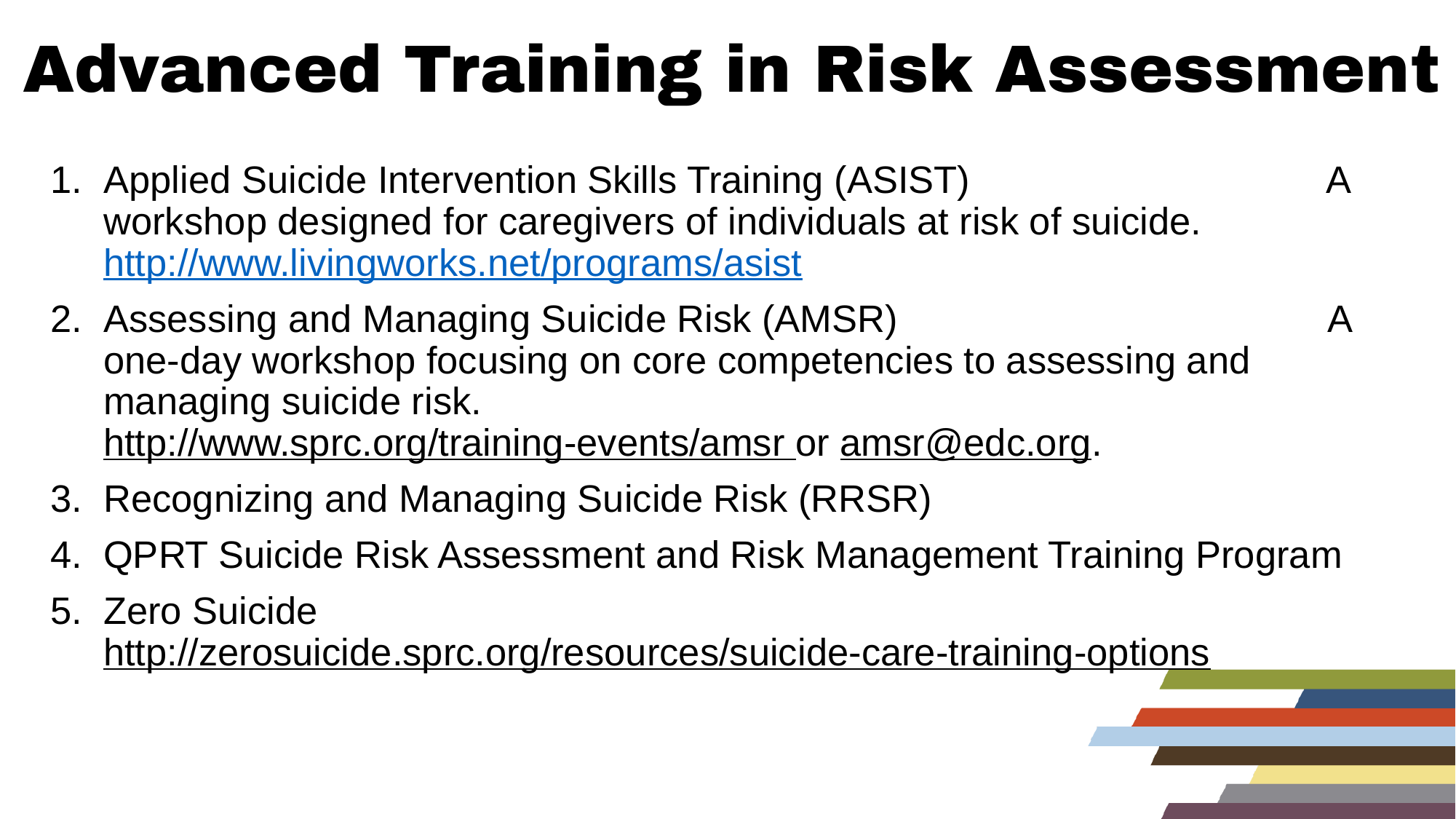

# Advanced Training in Risk Assessment
Applied Suicide Intervention Skills Training (ASIST)                                  A workshop designed for caregivers of individuals at risk of suicide.  http://www.livingworks.net/programs/asist
Assessing and Managing Suicide Risk (AMSR)                                         A one-day workshop focusing on core competencies to assessing and managing suicide risk.                                        http://www.sprc.org/training-events/amsr or amsr@edc.org.
Recognizing and Managing Suicide Risk (RRSR)
QPRT Suicide Risk Assessment and Risk Management Training Program
Zero Suicide                                              http://zerosuicide.sprc.org/resources/suicide-care-training-options